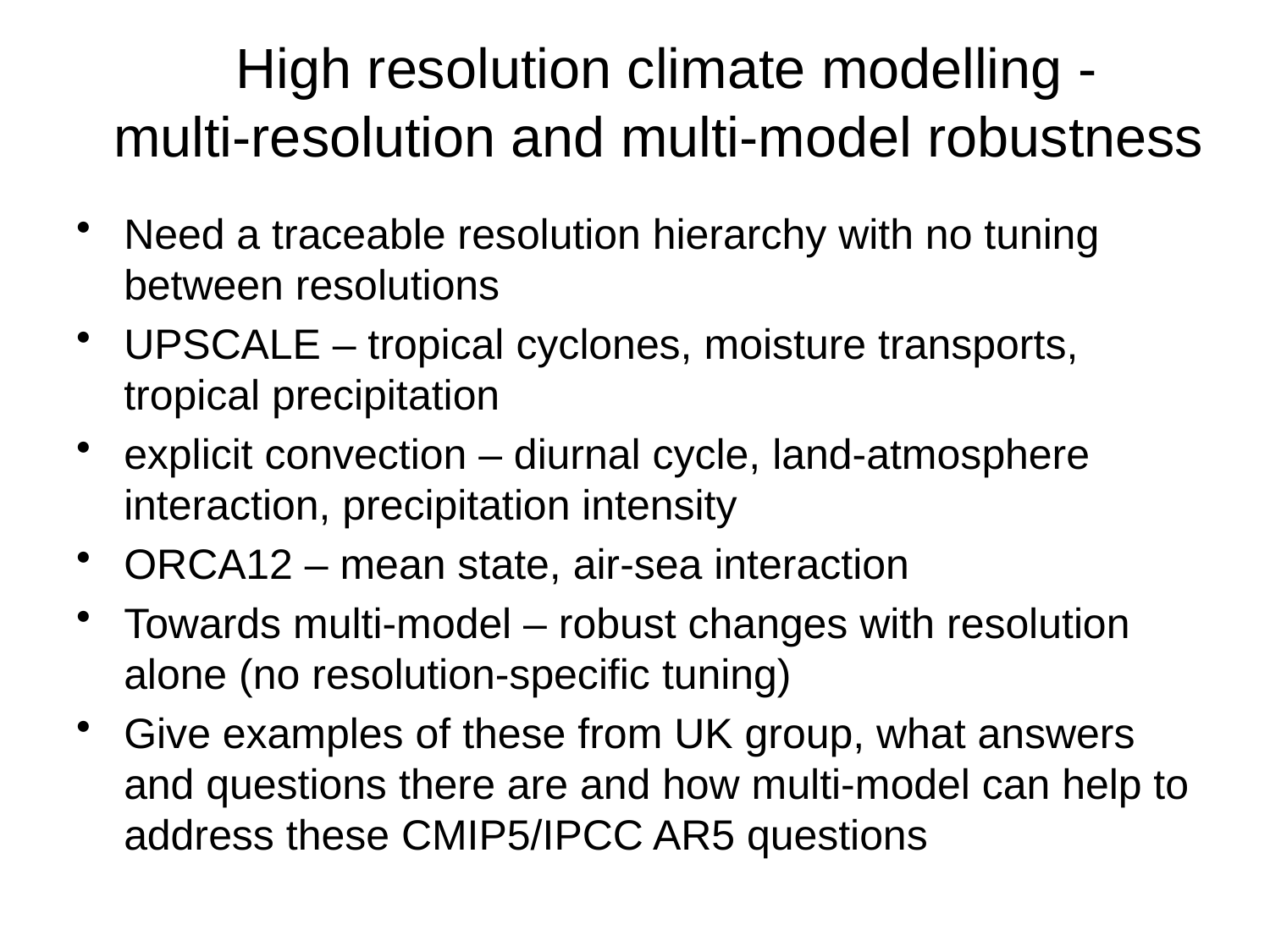

# High resolution climate modelling - multi-resolution and multi-model robustness
Need a traceable resolution hierarchy with no tuning between resolutions
UPSCALE – tropical cyclones, moisture transports, tropical precipitation
explicit convection – diurnal cycle, land-atmosphere interaction, precipitation intensity
ORCA12 – mean state, air-sea interaction
Towards multi-model – robust changes with resolution alone (no resolution-specific tuning)
Give examples of these from UK group, what answers and questions there are and how multi-model can help to address these CMIP5/IPCC AR5 questions